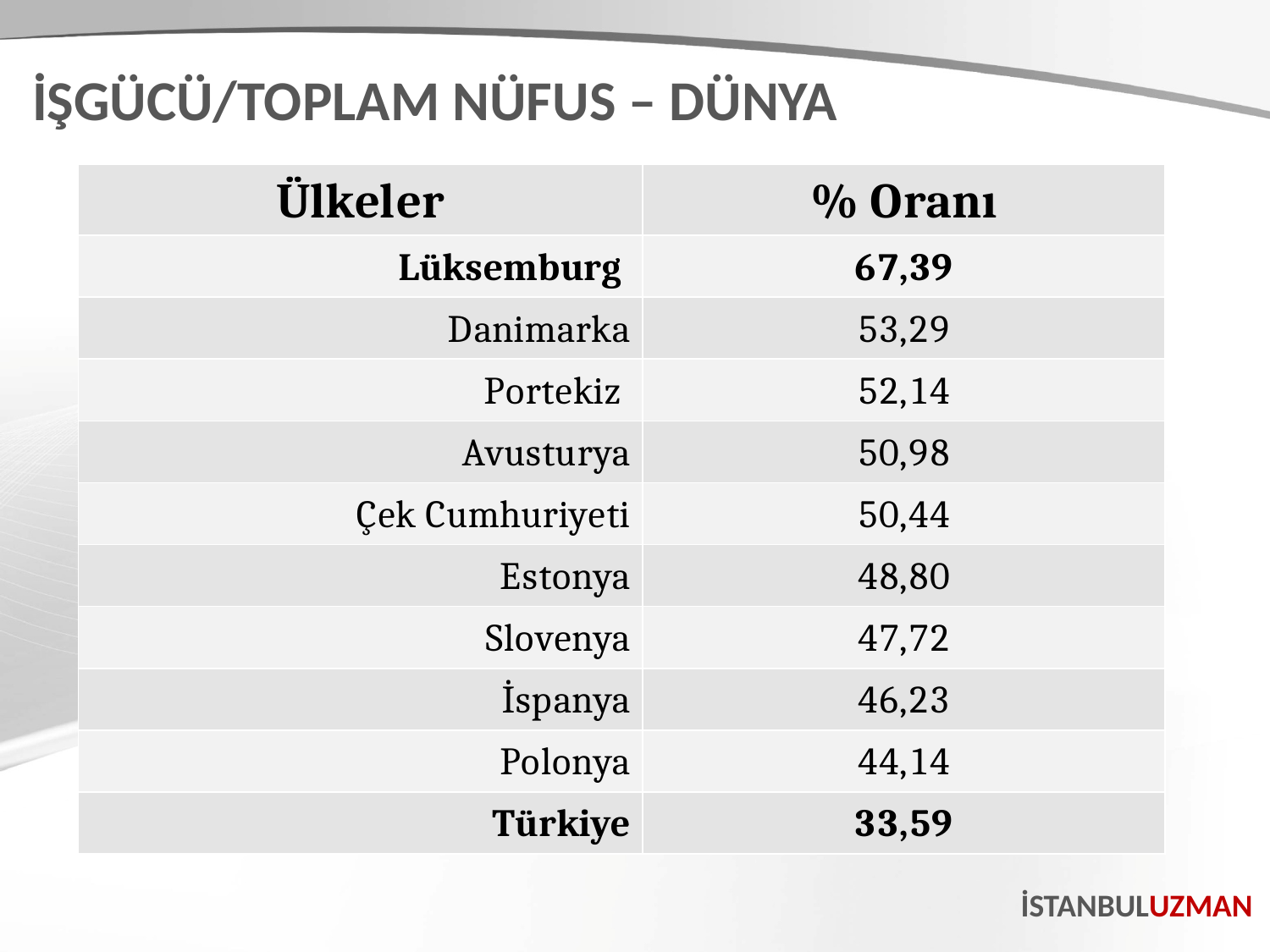

İŞGÜCÜ/TOPLAM NÜFUS – DÜNYA
| Ülkeler | % Oranı |
| --- | --- |
| Lüksemburg | 67,39 |
| Danimarka | 53,29 |
| Portekiz | 52,14 |
| Avusturya | 50,98 |
| Çek Cumhuriyeti | 50,44 |
| Estonya | 48,80 |
| Slovenya | 47,72 |
| İspanya | 46,23 |
| Polonya | 44,14 |
| Türkiye | 33,59 |

İSTANBULUZMAN